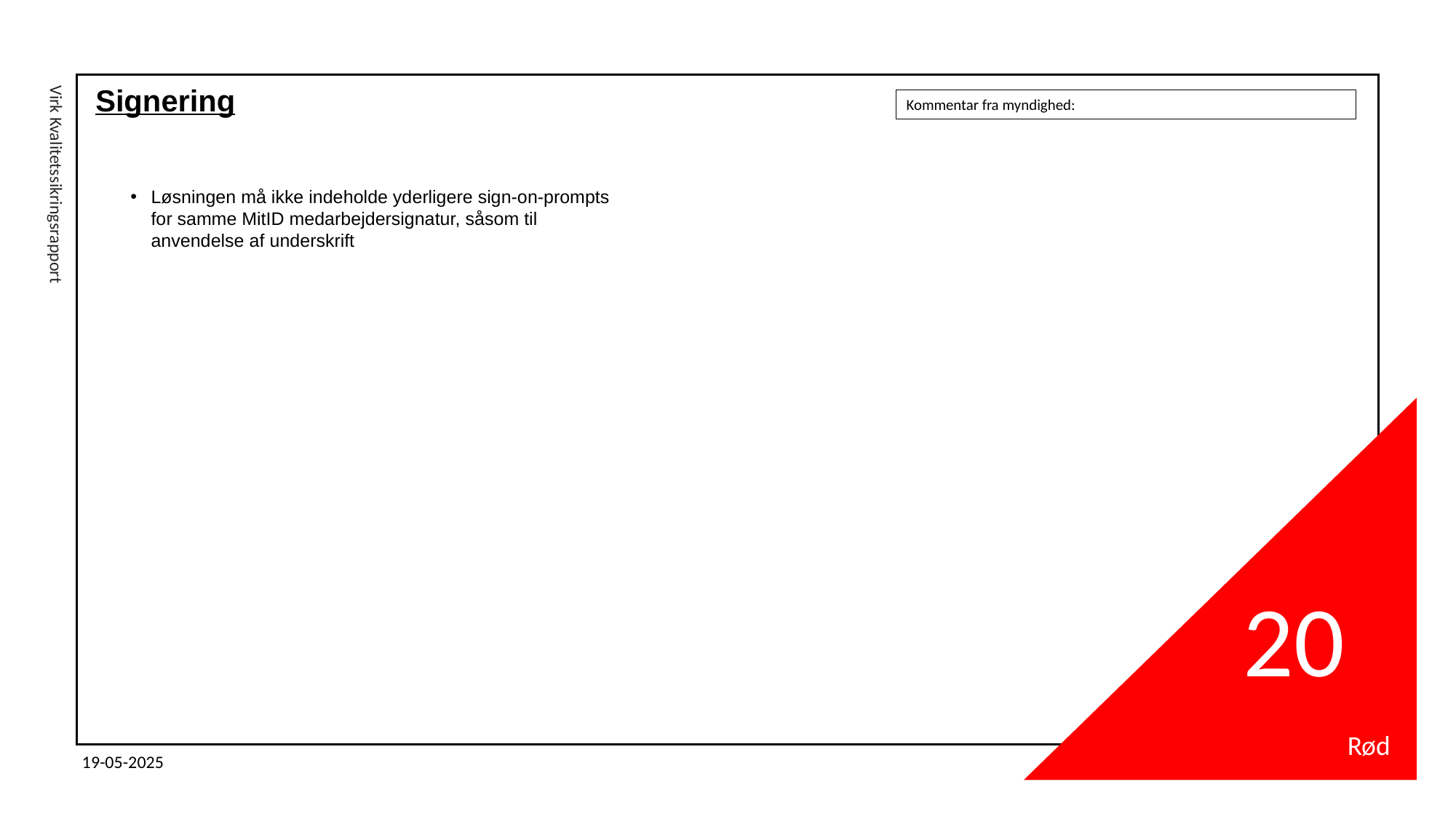

# Signering

Kommentar fra myndighed:
Løsningen må ikke indeholde yderligere sign-on-prompts for samme MitID medarbejdersignatur, såsom til anvendelse af underskrift
Virk Kvalitetssikringsrapport

20
Rød
19-05-2025